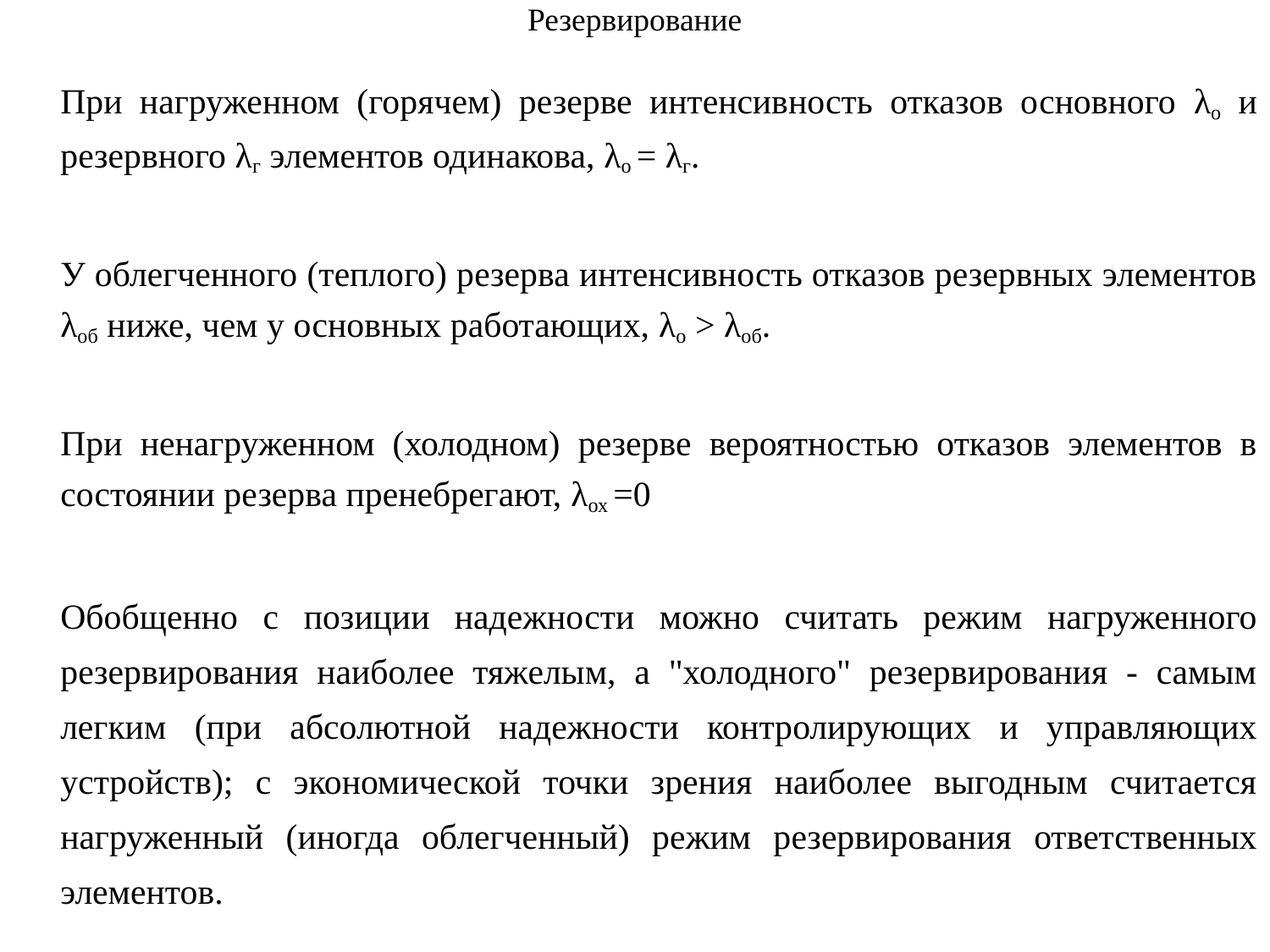

# Резервирование
	При нагруженном (горячем) резерве интенсивность отказов основного λо и резервного λг элементов одинакова, λо = λг.

	У облегченного (теплого) резерва интенсивность отказов резервных элементов λоб ниже, чем у основных работающих, λо > λоб.

	При ненагруженном (холодном) резерве вероятностью отказов элементов в состоянии резерва пренебрегают, λох =0

	Обобщенно с позиции надежности можно считать режим нагруженного резервирования наиболее тяжелым, а "холодного" резервирования - самым легким (при абсолютной надежности контролирующих и управляющих устройств); с экономической точки зрения наиболее выгодным считается нагруженный (иногда облегченный) режим резервирования ответственных элементов.